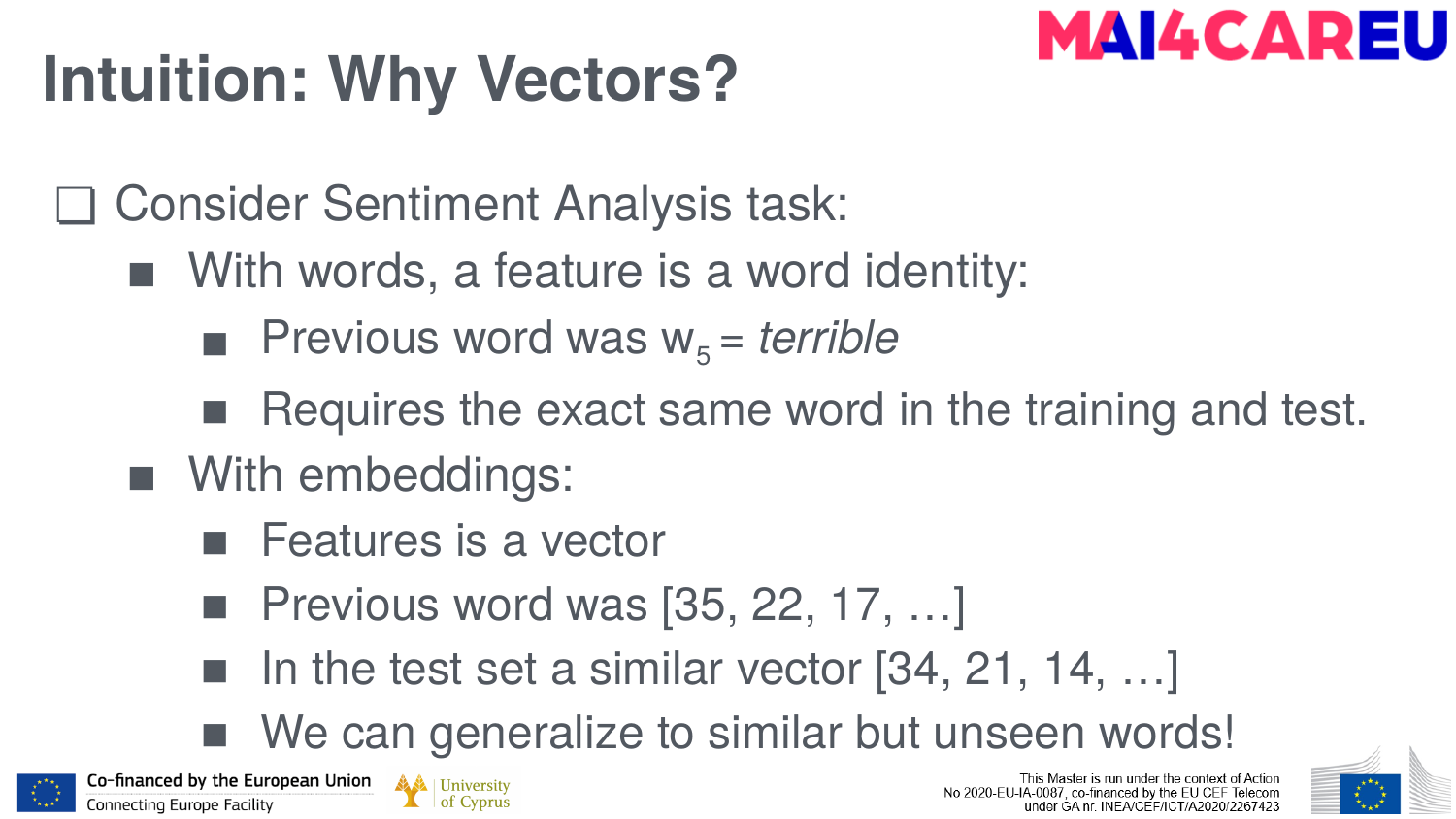

# Intuition: Why Vectors?
Consider Sentiment Analysis task:
With words, a feature is a word identity:
Previous word was w5 = terrible
Requires the exact same word in the training and test.
With embeddings:
Features is a vector
Previous word was [35, 22, 17, …]
In the test set a similar vector [34, 21, 14, …]
We can generalize to similar but unseen words!